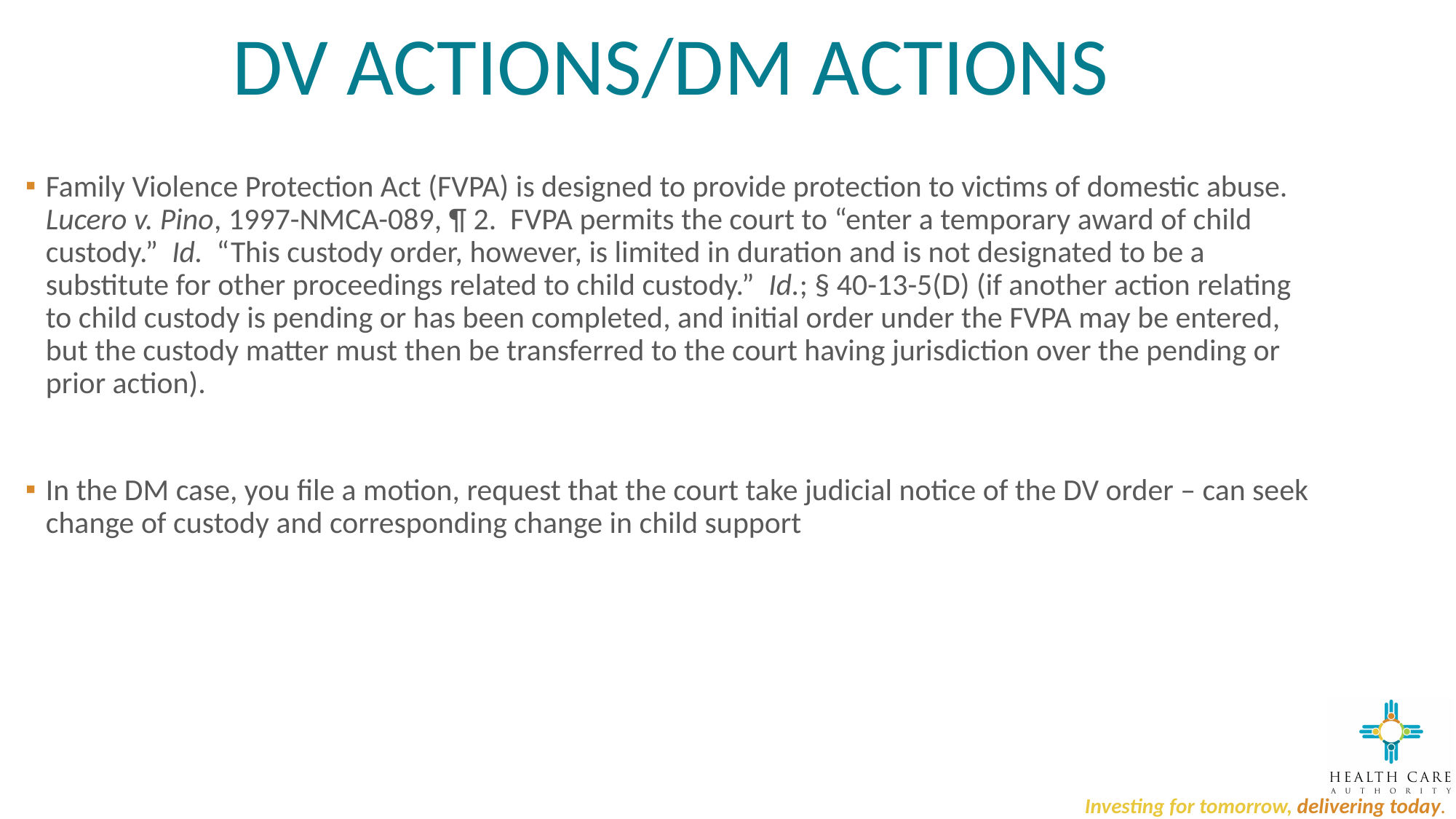

# DV ACTIONS/DM ACTIONS
Family Violence Protection Act (FVPA) is designed to provide protection to victims of domestic abuse.  Lucero v. Pino, 1997-NMCA-089, ¶ 2.  FVPA permits the court to “enter a temporary award of child custody.”  Id.  “This custody order, however, is limited in duration and is not designated to be a substitute for other proceedings related to child custody.”  Id.; § 40-13-5(D) (if another action relating to child custody is pending or has been completed, and initial order under the FVPA may be entered, but the custody matter must then be transferred to the court having jurisdiction over the pending or prior action).

In the DM case, you file a motion, request that the court take judicial notice of the DV order – can seek change of custody and corresponding change in child support